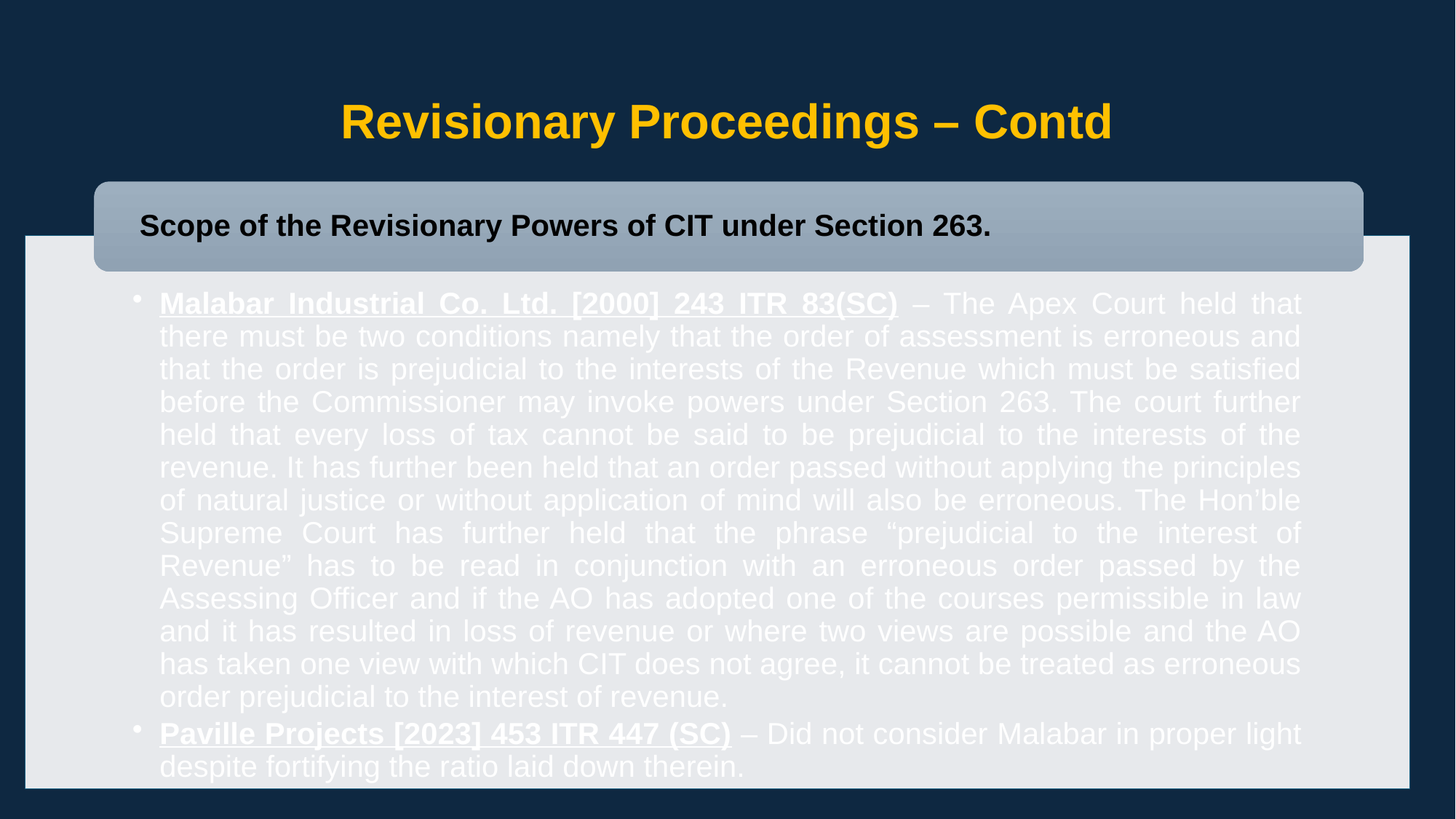

# Revisionary Proceedings – Contd
Malabar Industrial Co. Ltd. [2000] 243 ITR 83(SC) – The Apex Court held that there must be two conditions namely that the order of assessment is erroneous and that the order is prejudicial to the interests of the Revenue which must be satisfied before the Commissioner may invoke powers under Section 263. The court further held that every loss of tax cannot be said to be prejudicial to the interests of the revenue. It has further been held that an order passed without applying the principles of natural justice or without application of mind will also be erroneous. The Hon’ble Supreme Court has further held that the phrase “prejudicial to the interest of Revenue” has to be read in conjunction with an erroneous order passed by the Assessing Officer and if the AO has adopted one of the courses permissible in law and it has resulted in loss of revenue or where two views are possible and the AO has taken one view with which CIT does not agree, it cannot be treated as erroneous order prejudicial to the interest of revenue.
Paville Projects [2023] 453 ITR 447 (SC) – Did not consider Malabar in proper light despite fortifying the ratio laid down therein.
Scope of the Revisionary Powers of CIT under Section 263.